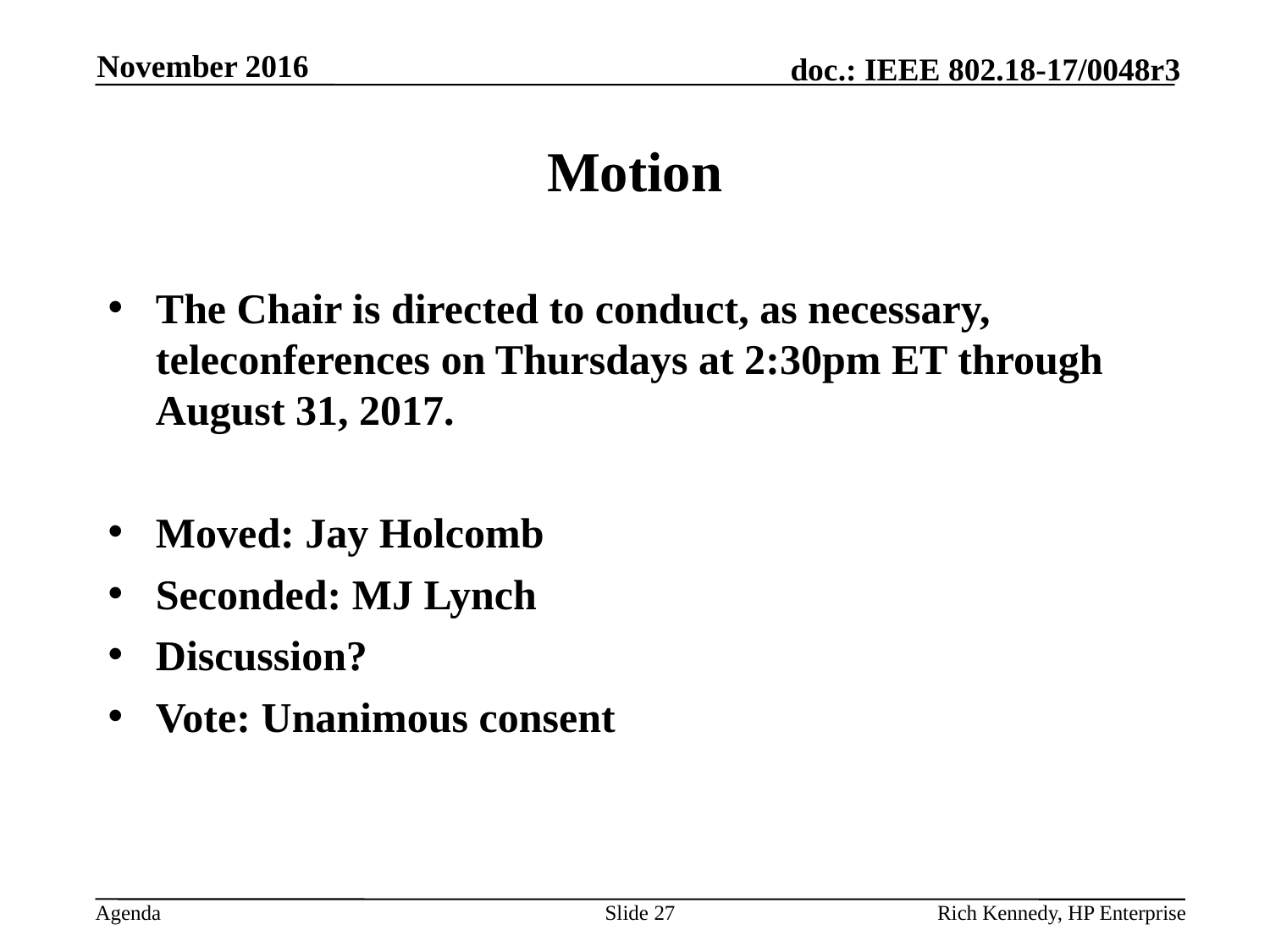

November 2016
# Motion
The Chair is directed to conduct, as necessary, teleconferences on Thursdays at 2:30pm ET through August 31, 2017.

Moved: Jay Holcomb
Seconded: MJ Lynch
Discussion?
Vote: Unanimous consent

Slide 27
Rich Kennedy, HP Enterprise